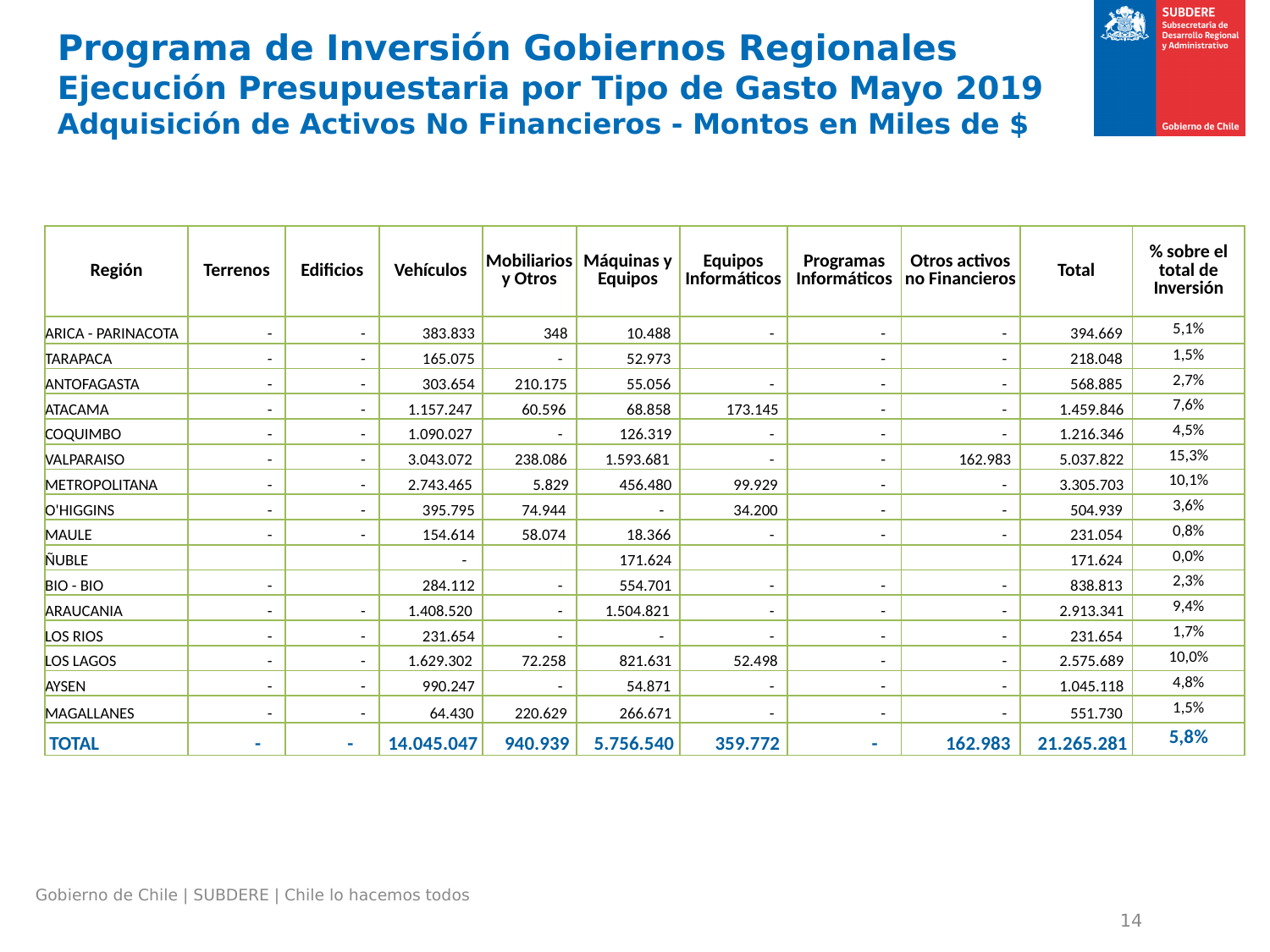

Programa de Inversión Gobiernos Regionales
Ejecución Presupuestaria por Tipo de Gasto Mayo 2019
Adquisición de Activos No Financieros - Montos en Miles de $
| Región | Terrenos | Edificios | Vehículos | Mobiliarios y Otros | Máquinas y Equipos | Equipos Informáticos | Programas Informáticos | Otros activos no Financieros | Total | % sobre el total de Inversión |
| --- | --- | --- | --- | --- | --- | --- | --- | --- | --- | --- |
| ARICA - PARINACOTA | - | - | 383.833 | 348 | 10.488 | - | - | - | 394.669 | 5,1% |
| TARAPACA | - | - | 165.075 | - | 52.973 |  | - | - | 218.048 | 1,5% |
| ANTOFAGASTA | - | - | 303.654 | 210.175 | 55.056 | - | - | - | 568.885 | 2,7% |
| ATACAMA | - | - | 1.157.247 | 60.596 | 68.858 | 173.145 | - | - | 1.459.846 | 7,6% |
| COQUIMBO | - | - | 1.090.027 | - | 126.319 | - | - | - | 1.216.346 | 4,5% |
| VALPARAISO | - | - | 3.043.072 | 238.086 | 1.593.681 | - | - | 162.983 | 5.037.822 | 15,3% |
| METROPOLITANA | - | - | 2.743.465 | 5.829 | 456.480 | 99.929 | - | - | 3.305.703 | 10,1% |
| O'HIGGINS | - | - | 395.795 | 74.944 | - | 34.200 | - | - | 504.939 | 3,6% |
| MAULE | - | - | 154.614 | 58.074 | 18.366 | - | - | - | 231.054 | 0,8% |
| ÑUBLE |  |  | - |  | 171.624 |  |  |  | 171.624 | 0,0% |
| BIO - BIO | - |  | 284.112 | - | 554.701 | - | - | - | 838.813 | 2,3% |
| ARAUCANIA | - | - | 1.408.520 | - | 1.504.821 | - | - | - | 2.913.341 | 9,4% |
| LOS RIOS | - | - | 231.654 | - | - | - | - | - | 231.654 | 1,7% |
| LOS LAGOS | - | - | 1.629.302 | 72.258 | 821.631 | 52.498 | - | - | 2.575.689 | 10,0% |
| AYSEN | - | - | 990.247 | - | 54.871 | - | - | - | 1.045.118 | 4,8% |
| MAGALLANES | - | - | 64.430 | 220.629 | 266.671 | - | - | - | 551.730 | 1,5% |
| TOTAL | - | - | 14.045.047 | 940.939 | 5.756.540 | 359.772 | - | 162.983 | 21.265.281 | 5,8% |
Gobierno de Chile | SUBDERE | Chile lo hacemos todos
14